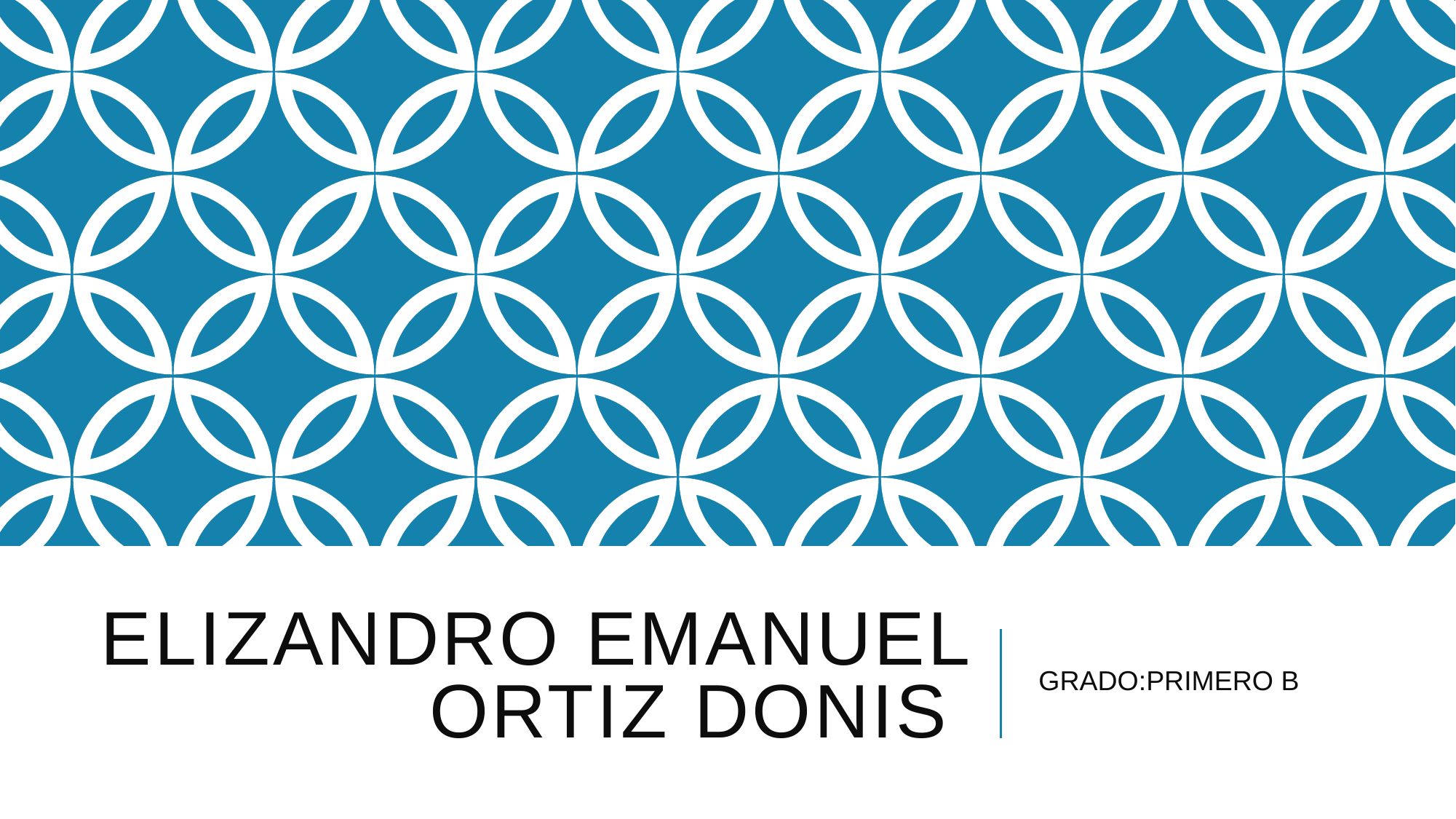

# ELIZANDRO EMANUEL ORTIZ DONIS
GRADO:PRIMERO B